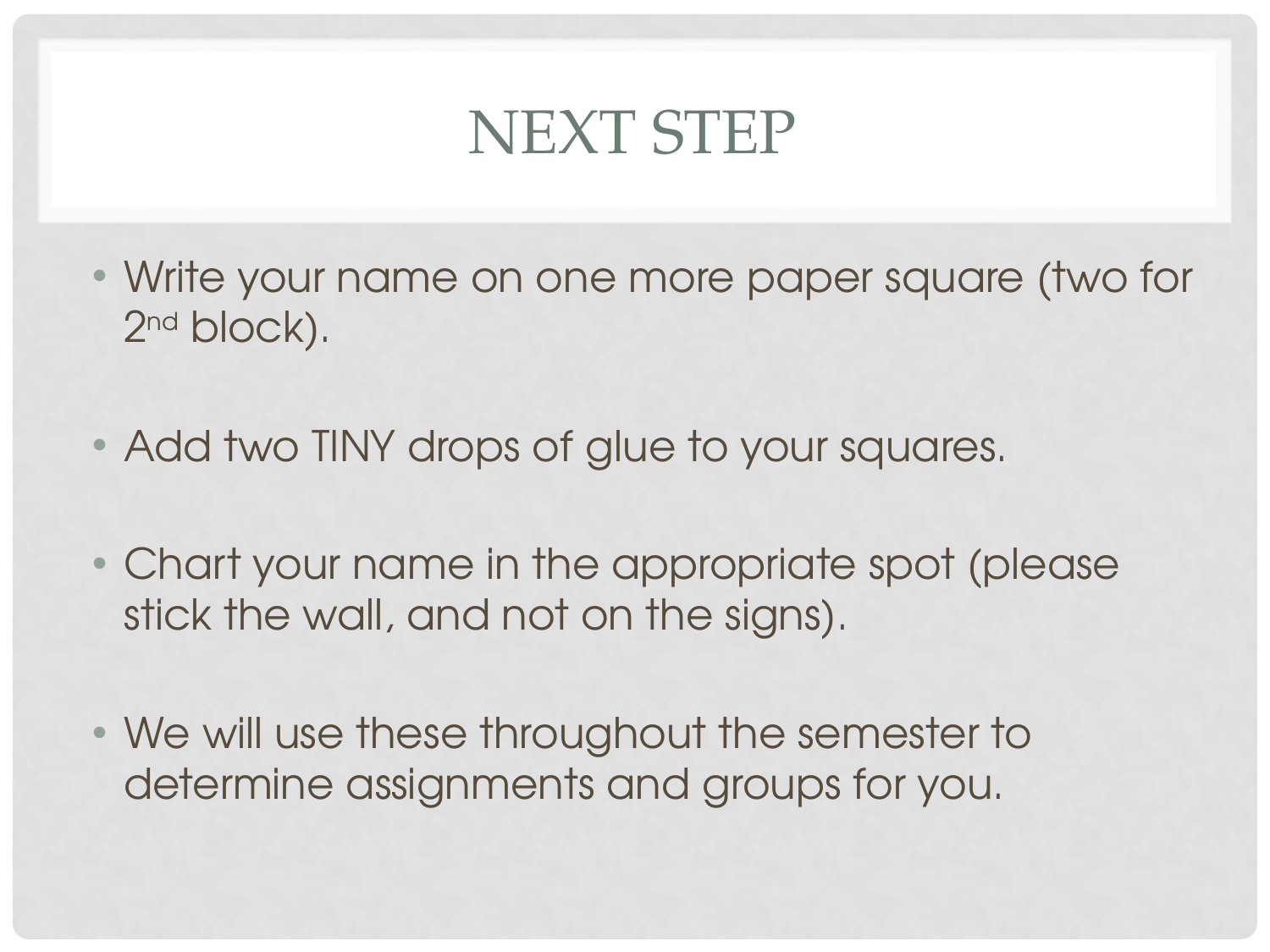

# Next Step
Write your name on one more paper square (two for 2nd block).

Add two TINY drops of glue to your squares.

Chart your name in the appropriate spot (please stick the wall, and not on the signs).

We will use these throughout the semester to determine assignments and groups for you.